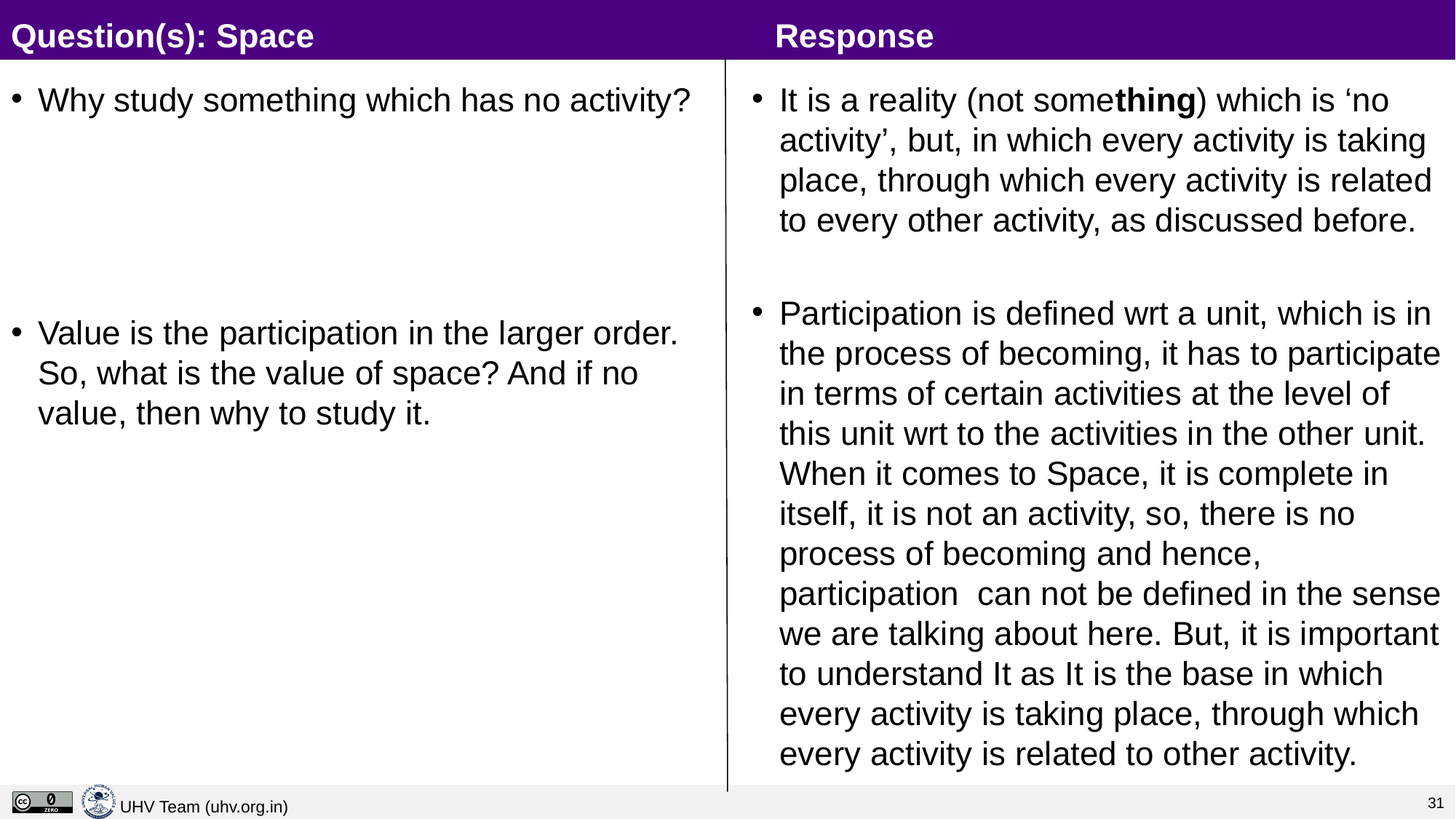

# Question(s): Space					Response
Why study something which has no activity?

Value is the participation in the larger order. So, what is the value of space? And if no value, then why to study it.
It is a reality (not something) which is ‘no activity’, but, in which every activity is taking place, through which every activity is related to every other activity, as discussed before.

Participation is defined wrt a unit, which is in the process of becoming, it has to participate in terms of certain activities at the level of this unit wrt to the activities in the other unit. When it comes to Space, it is complete in itself, it is not an activity, so, there is no process of becoming and hence, participation  can not be defined in the sense we are talking about here. But, it is important to understand It as It is the base in which every activity is taking place, through which every activity is related to other activity.